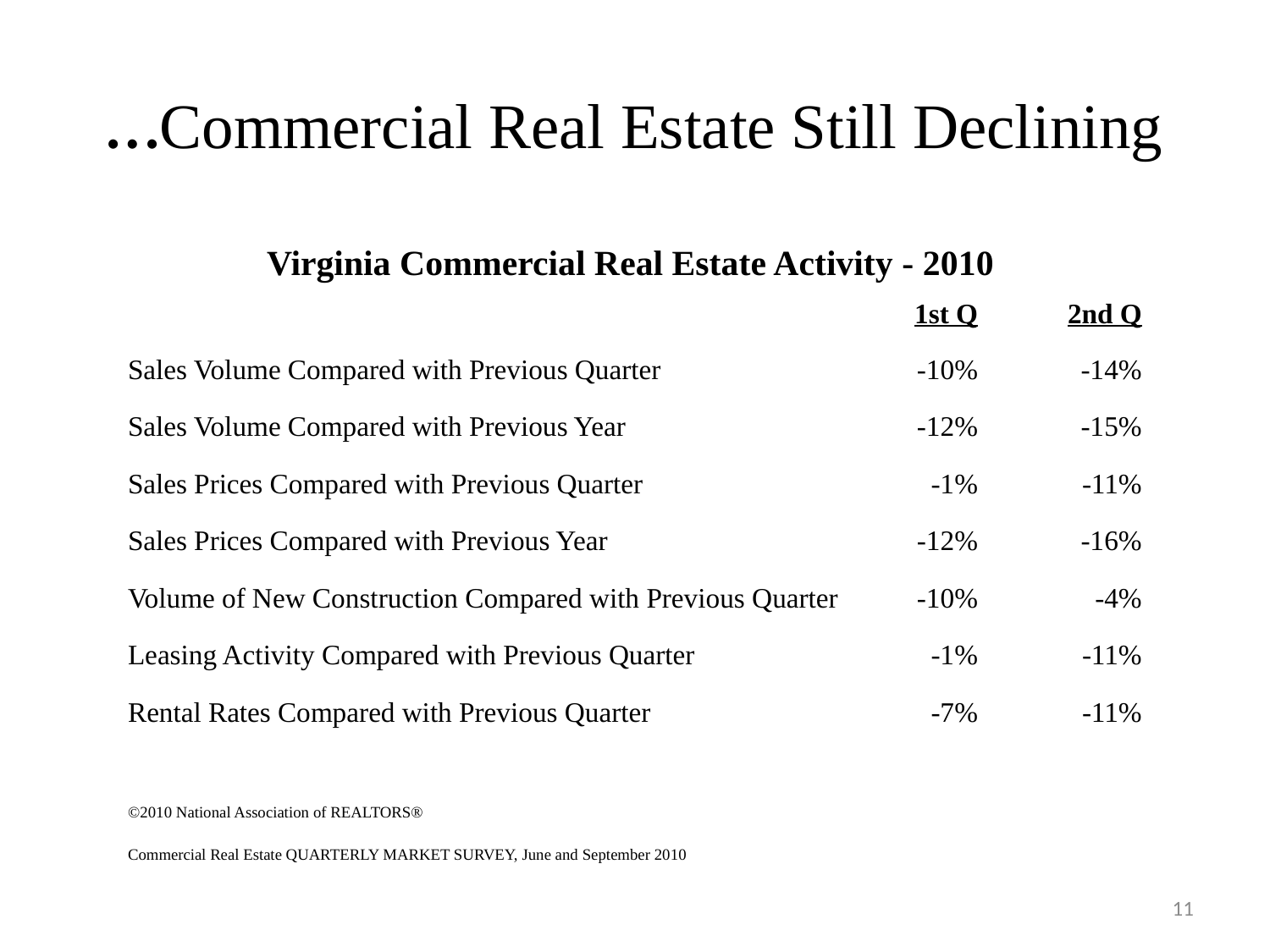

# …Commercial Real Estate Still Declining
| Virginia Commercial Real Estate Activity - 2010 |  |  |
| --- | --- | --- |
|  | 1st Q | 2nd Q |
| Sales Volume Compared with Previous Quarter | -10% | -14% |
| Sales Volume Compared with Previous Year | -12% | -15% |
| Sales Prices Compared with Previous Quarter | -1% | -11% |
| Sales Prices Compared with Previous Year | -12% | -16% |
| Volume of New Construction Compared with Previous Quarter | -10% | -4% |
| Leasing Activity Compared with Previous Quarter | -1% | -11% |
| Rental Rates Compared with Previous Quarter | -7% | -11% |
|  |  |  |
| ©2010 National Association of REALTORS® |  |  |
| Commercial Real Estate QUARTERLY MARKET SURVEY, June and September 2010 |  |  |
11